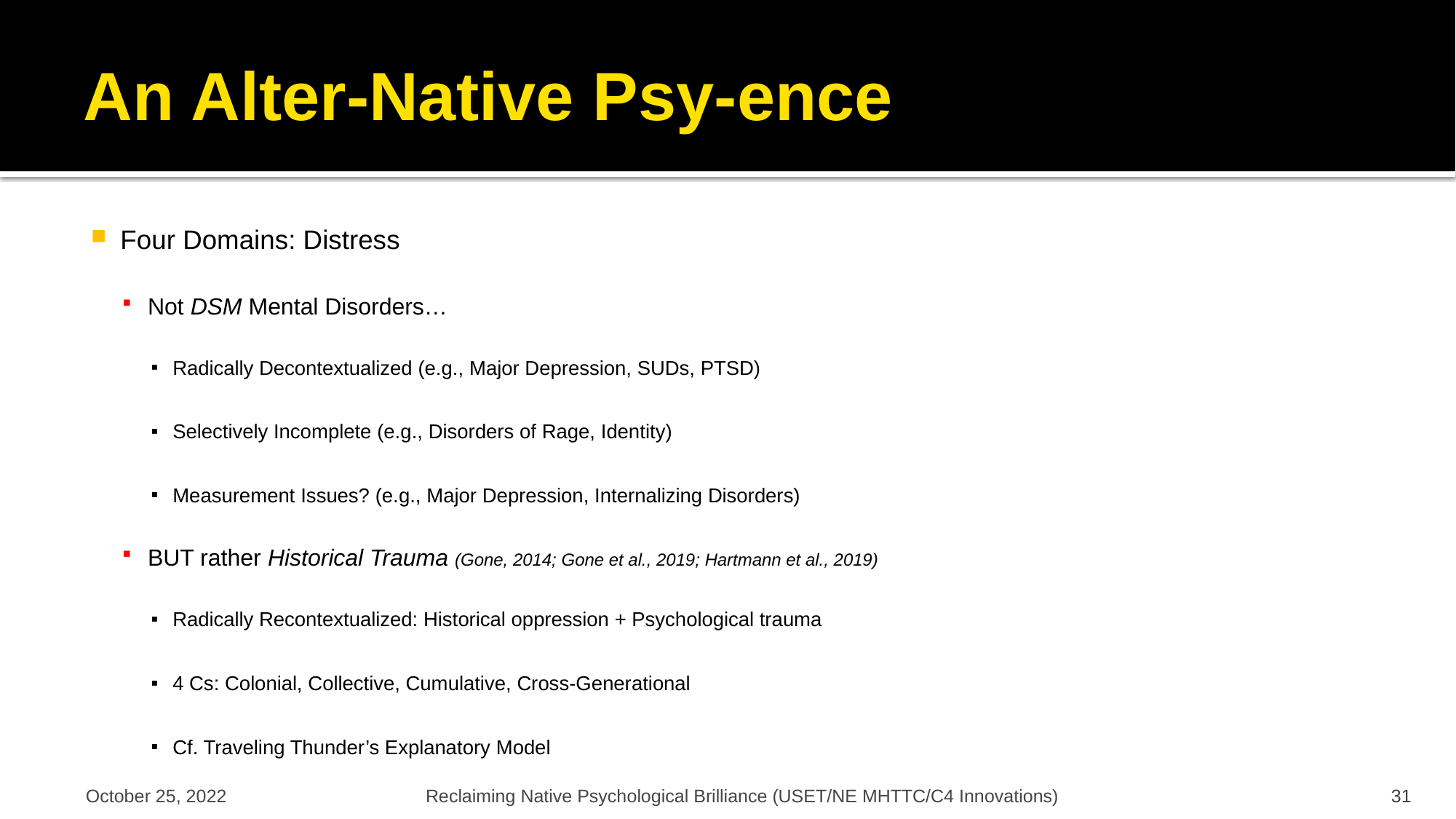

# An Alter-Native Psy-ence
Four Domains: Distress

Not DSM Mental Disorders…

Radically Decontextualized (e.g., Major Depression, SUDs, PTSD)

Selectively Incomplete (e.g., Disorders of Rage, Identity)

Measurement Issues? (e.g., Major Depression, Internalizing Disorders)

BUT rather Historical Trauma (Gone, 2014; Gone et al., 2019; Hartmann et al., 2019)

Radically Recontextualized: Historical oppression + Psychological trauma

4 Cs: Colonial, Collective, Cumulative, Cross-Generational

Cf. Traveling Thunder’s Explanatory Model
October 25, 2022
Reclaiming Native Psychological Brilliance (USET/NE MHTTC/C4 Innovations)
31